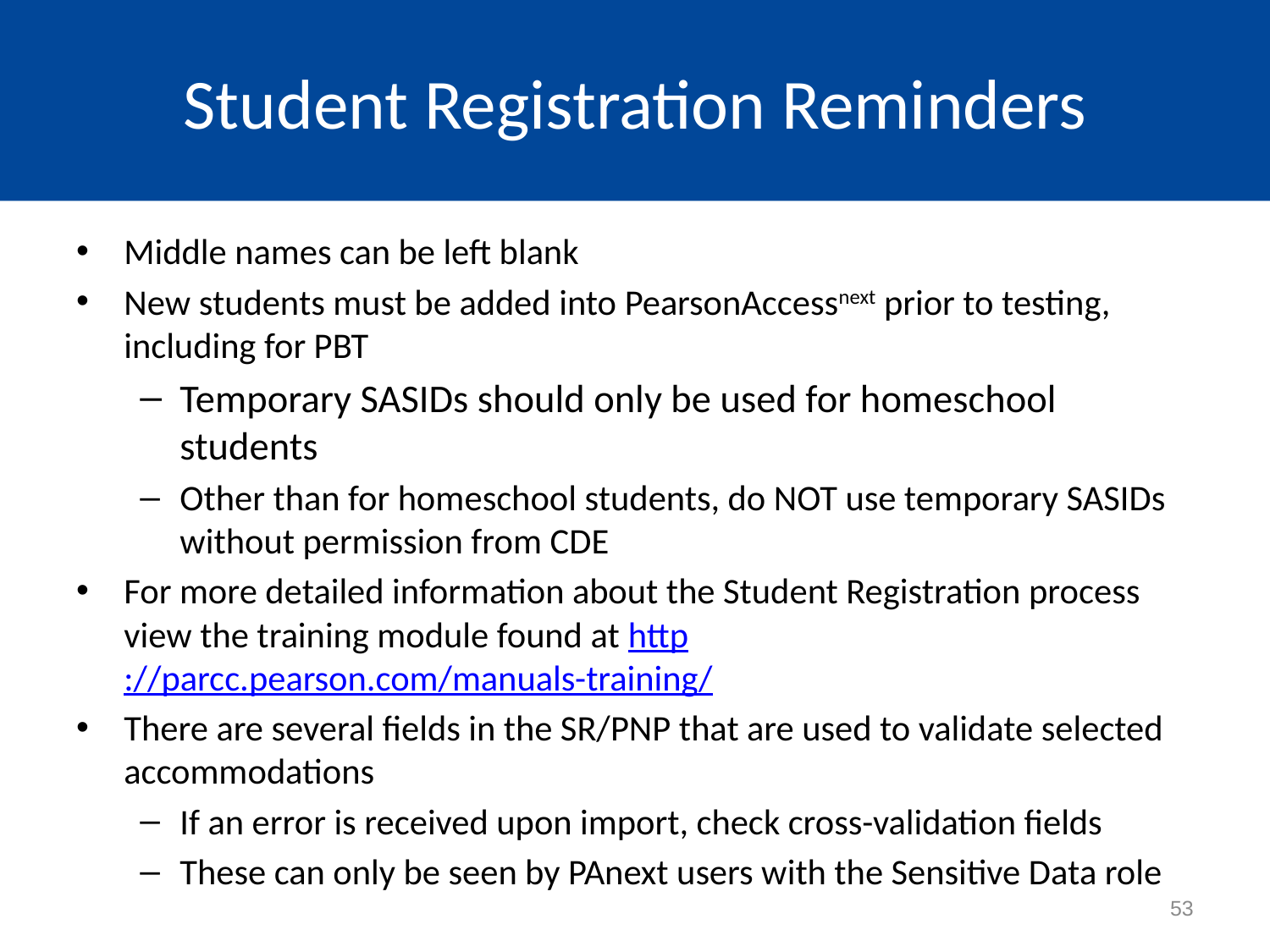

# Student Registration Reminders
Middle names can be left blank
New students must be added into PearsonAccessnext prior to testing, including for PBT
Temporary SASIDs should only be used for homeschool students
Other than for homeschool students, do NOT use temporary SASIDs without permission from CDE
For more detailed information about the Student Registration process view the training module found at http://parcc.pearson.com/manuals-training/
There are several fields in the SR/PNP that are used to validate selected accommodations
If an error is received upon import, check cross-validation fields
These can only be seen by PAnext users with the Sensitive Data role

53